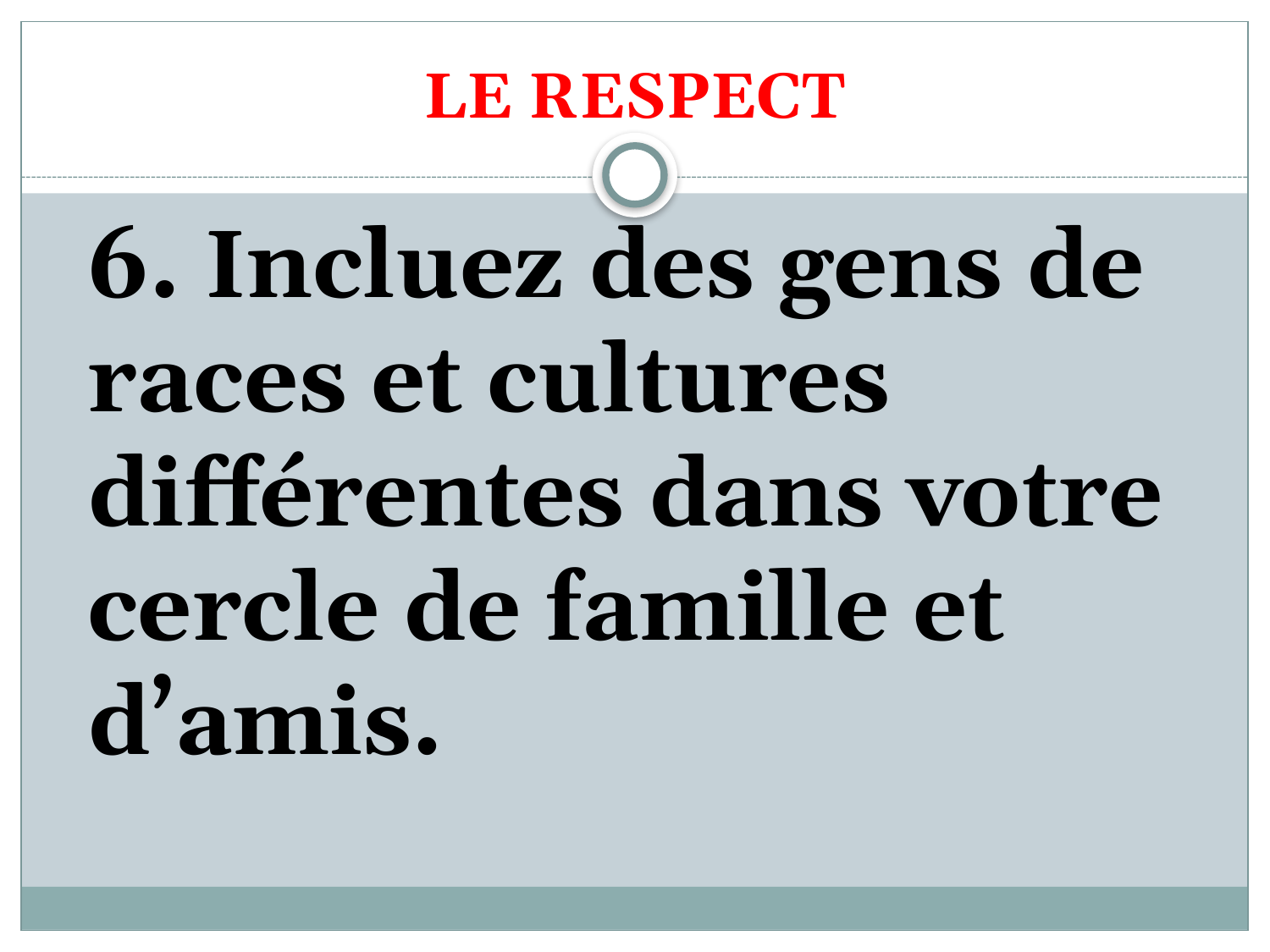

# LE RESPECT
6. Incluez des gens de races et cultures différentes dans votre cercle de famille et d’amis.